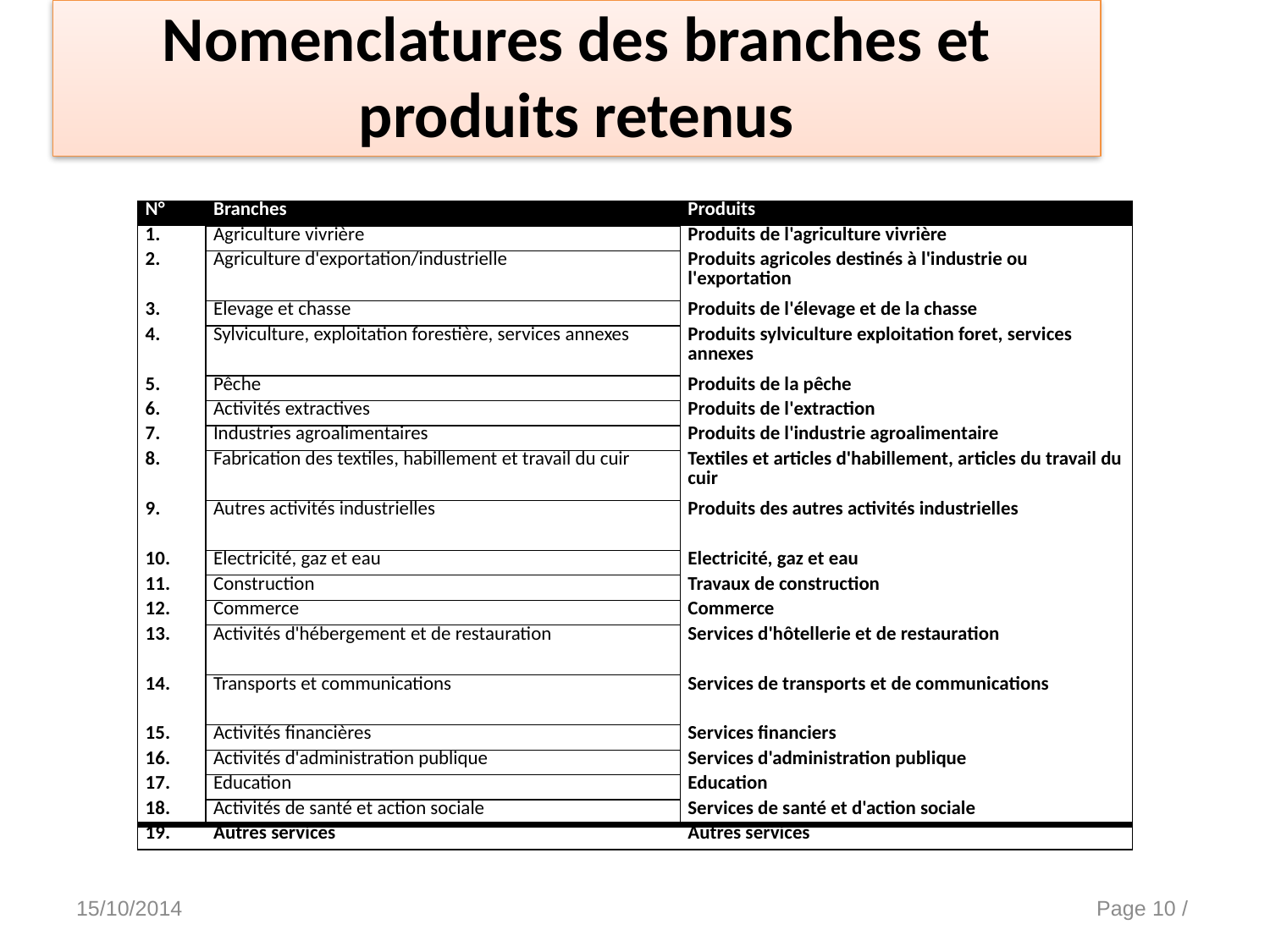

Nomenclatures des branches et produits retenus
| N° | Branches | Produits |
| --- | --- | --- |
| 1. | Agriculture vivrière | Produits de l'agriculture vivrière |
| 2. | Agriculture d'exportation/industrielle | Produits agricoles destinés à l'industrie ou l'exportation |
| 3. | Elevage et chasse | Produits de l'élevage et de la chasse |
| 4. | Sylviculture, exploitation forestière, services annexes | Produits sylviculture exploitation foret, services annexes |
| 5. | Pêche | Produits de la pêche |
| 6. | Activités extractives | Produits de l'extraction |
| 7. | Industries agroalimentaires | Produits de l'industrie agroalimentaire |
| 8. | Fabrication des textiles, habillement et travail du cuir | Textiles et articles d'habillement, articles du travail du cuir |
| 9. | Autres activités industrielles | Produits des autres activités industrielles |
| 10. | Electricité, gaz et eau | Electricité, gaz et eau |
| 11. | Construction | Travaux de construction |
| 12. | Commerce | Commerce |
| 13. | Activités d'hébergement et de restauration | Services d'hôtellerie et de restauration |
| 14. | Transports et communications | Services de transports et de communications |
| 15. | Activités financières | Services financiers |
| 16. | Activités d'administration publique | Services d'administration publique |
| 17. | Education | Education |
| 18. | Activités de santé et action sociale | Services de santé et d'action sociale |
| 19. | Autres services | Autres services |
15/10/2014
PRESENTATION DE LA MCS & DU MEGC DU MALI
Page 10 /